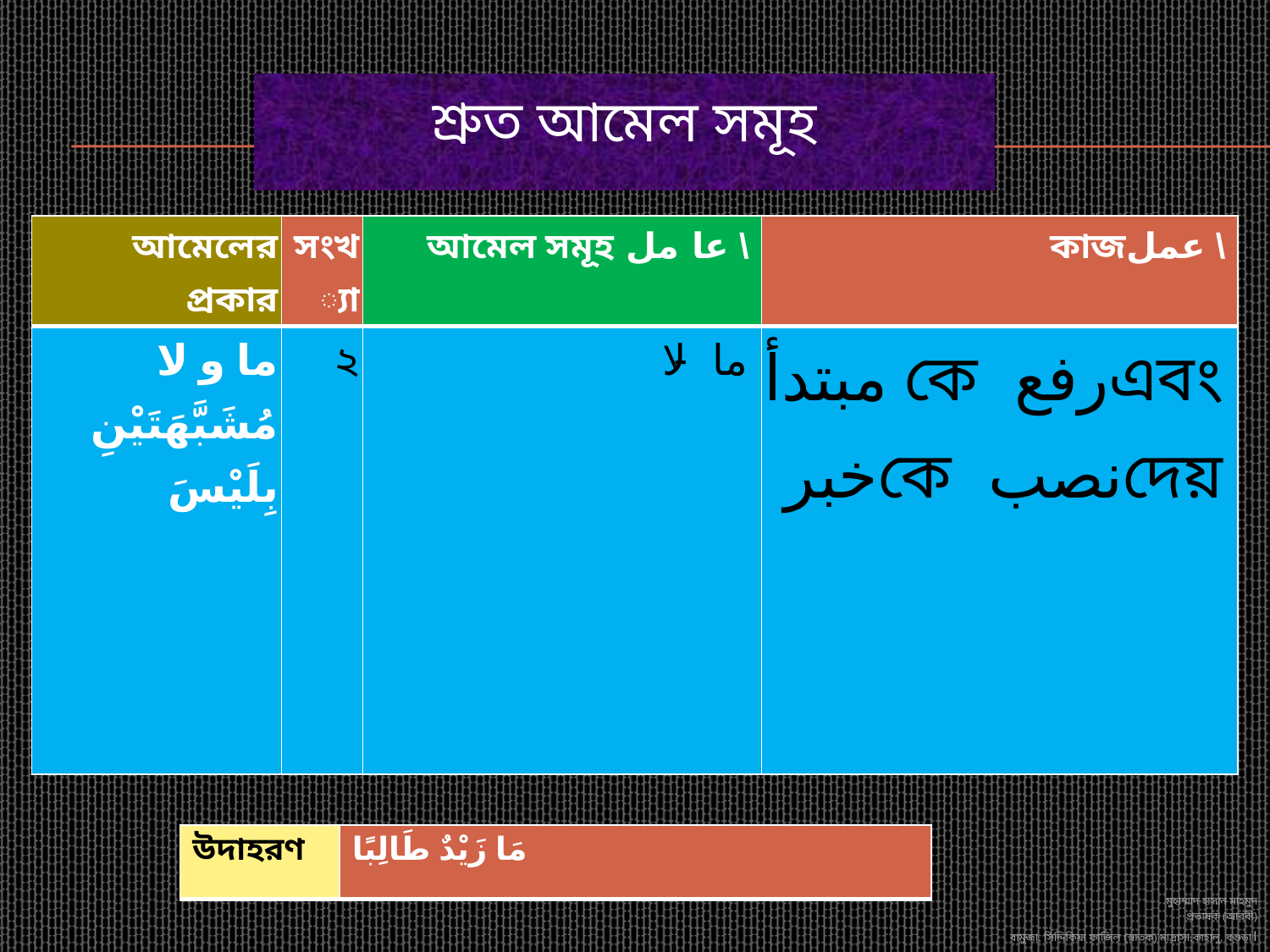

# শ্রুত আমেল সমূহ
| আমেলের প্রকার | সংখ্যা | আমেল সমূহ عا مل \ | কাজعمل \ |
| --- | --- | --- | --- |
| ما و لا مُشَبَّهَتَيْنِ بِلَيْسَ | ২ | ما- لا | مبتدأ কে رفعএবং خبرকে نصبদেয় |
| উদাহরণ | مَا زَيْدٌ طَالِبًا |
| --- | --- |
মুহাম্মাদ হাসান মাহমুদ
প্রভাষক (আরবী)
বামুজা, সিদ্দিকিয়া ফাজিল (স্নাতক) মাদ্রাসা,কাহালু, বগুড়া।